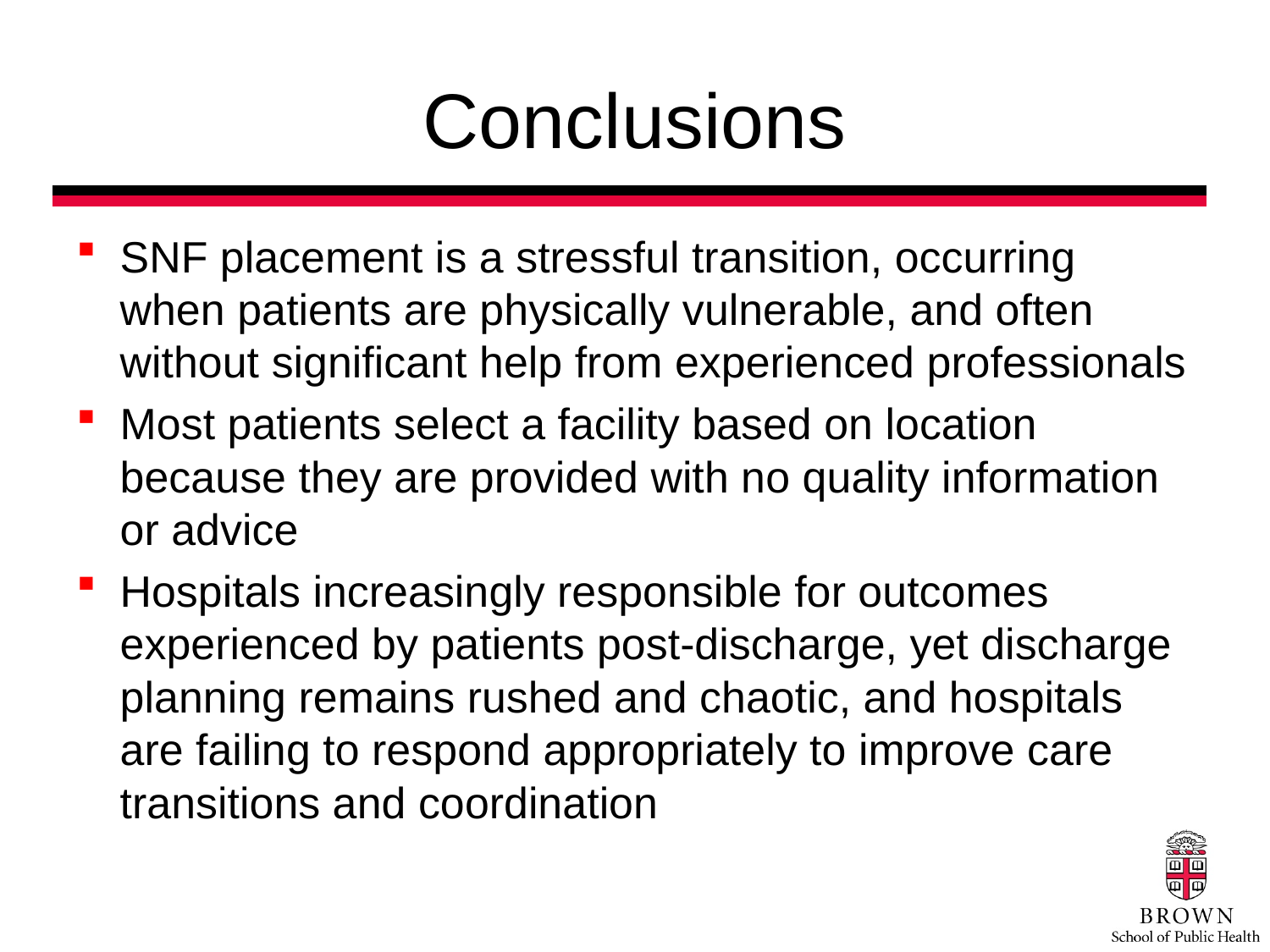

# Conclusions
SNF placement is a stressful transition, occurring when patients are physically vulnerable, and often without significant help from experienced professionals
Most patients select a facility based on location because they are provided with no quality information or advice
Hospitals increasingly responsible for outcomes experienced by patients post-discharge, yet discharge planning remains rushed and chaotic, and hospitals are failing to respond appropriately to improve care transitions and coordination